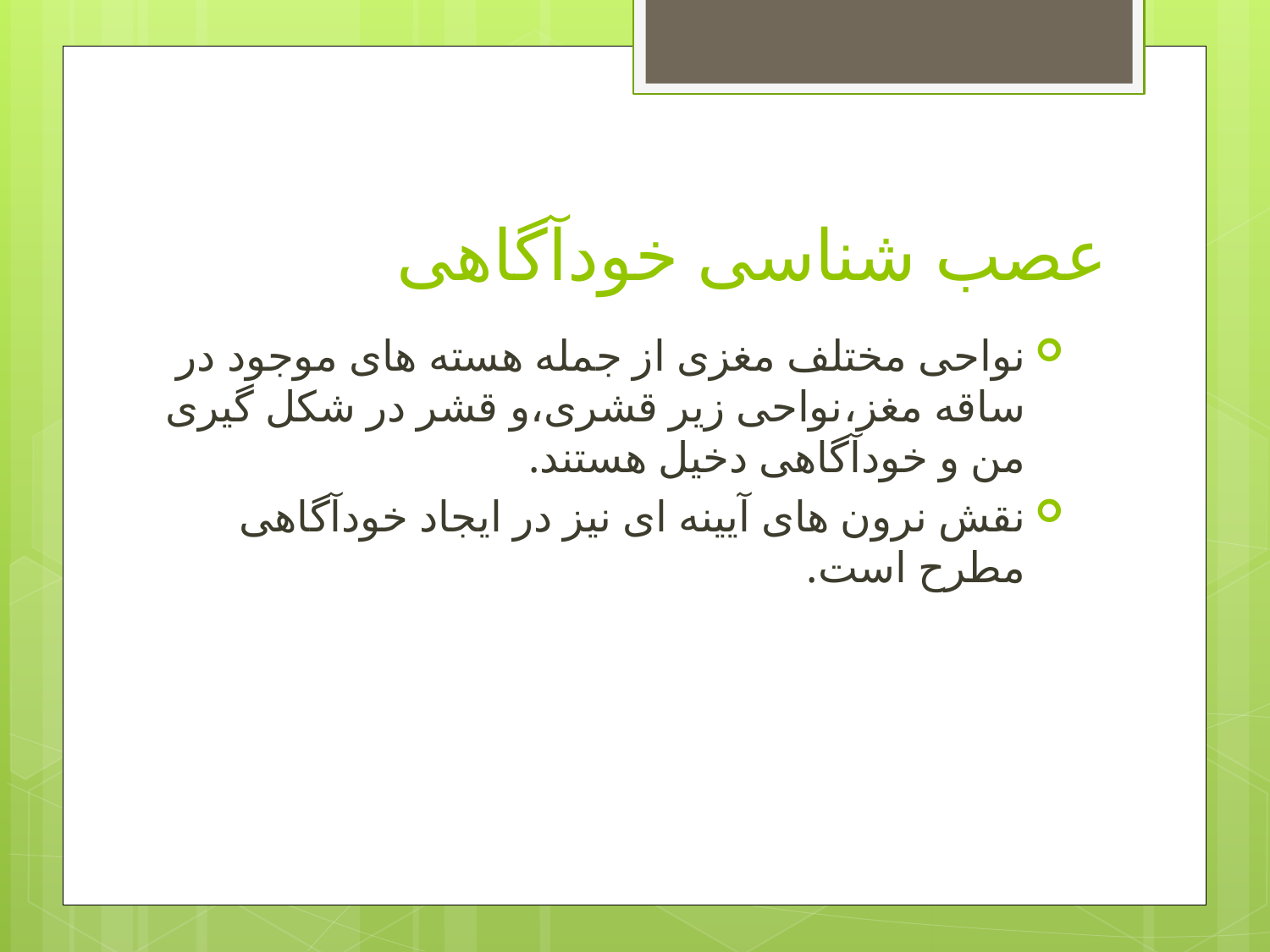

# عصب شناسی خودآگاهی
نواحی مختلف مغزی از جمله هسته های موجود در ساقه مغز،نواحی زیر قشری،و قشر در شکل گیری من و خودآگاهی دخیل هستند.
نقش نرون های آیینه ای نیز در ایجاد خودآگاهی مطرح است.